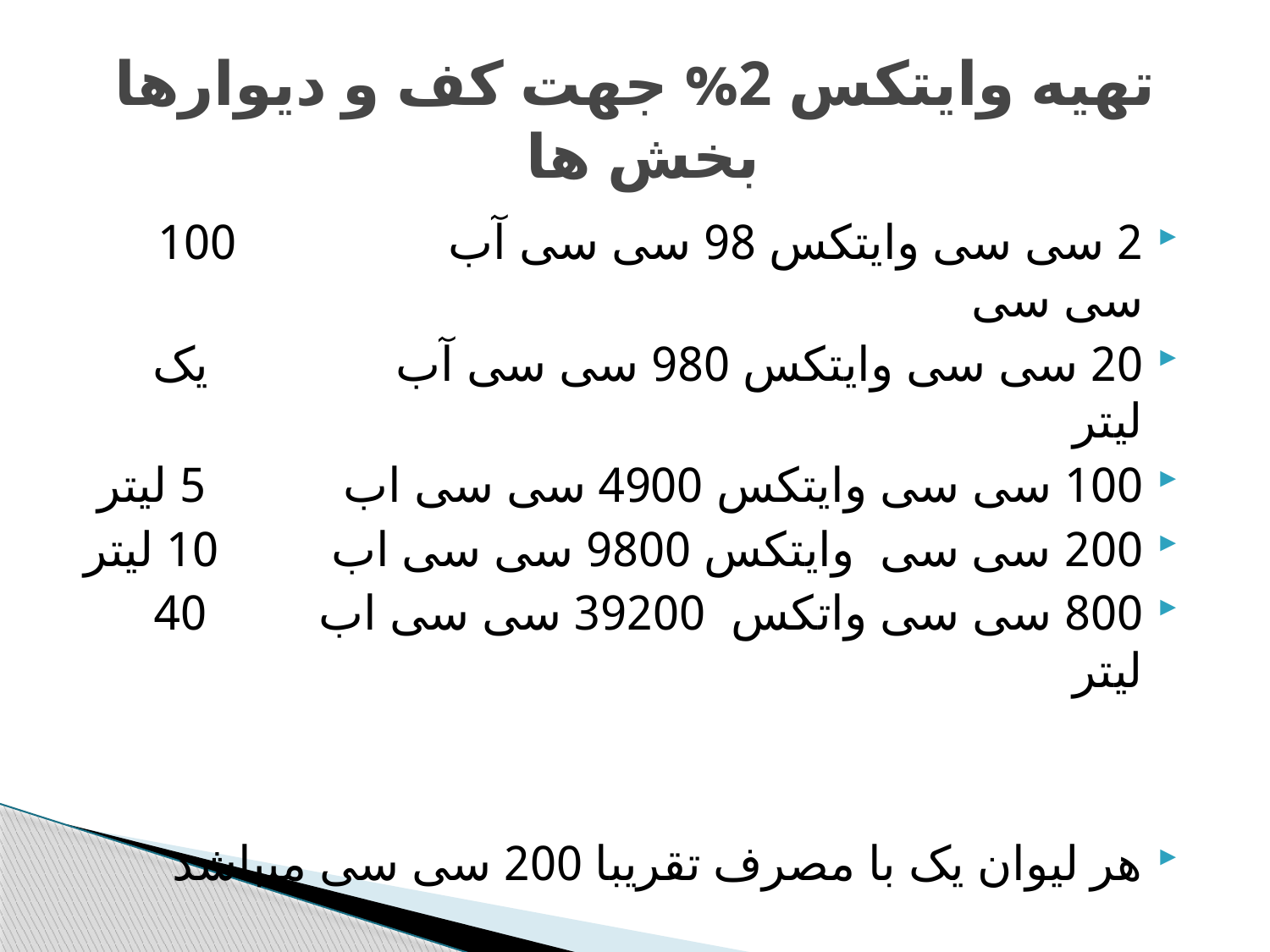

# تهیه وایتکس 2% جهت کف و دیوارها بخش ها
2 سی سی وایتکس 98 سی سی آب                 100 سی سی
20 سی سی وایتکس 980 سی سی آب               یک لیتر
100 سی سی وایتکس 4900 سی سی اب           5 لیتر
200 سی سی  وایتکس 9800 سی سی اب         10 لیتر
800 سی سی واتکس  39200 سی سی اب         40 لیتر

هر لیوان یک با مصرف تقریبا 200 سی سی میباشد